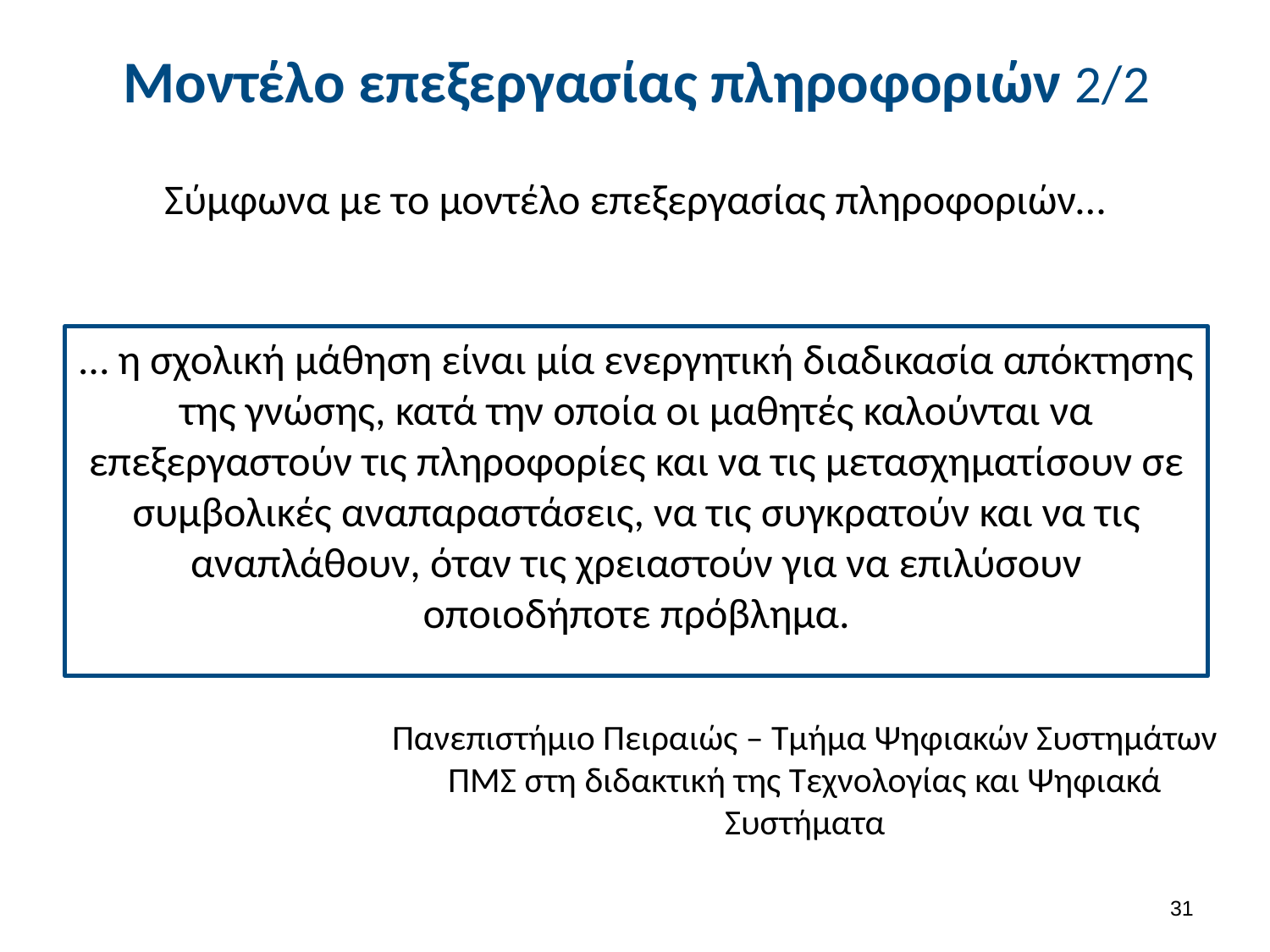

# Μοντέλο επεξεργασίας πληροφοριών 2/2
Σύμφωνα με το μοντέλο επεξεργασίας πληροφοριών…
… η σχολική μάθηση είναι μία ενεργητική διαδικασία απόκτησης της γνώσης, κατά την οποία οι μαθητές καλούνται να επεξεργαστούν τις πληροφορίες και να τις μετασχηματίσουν σε συμβολικές αναπαραστάσεις, να τις συγκρατούν και να τις αναπλάθουν, όταν τις χρειαστούν για να επιλύσουν οποιοδήποτε πρόβλημα.
Πανεπιστήμιο Πειραιώς – Τμήμα Ψηφιακών Συστημάτων
ΠΜΣ στη διδακτική της Τεχνολογίας και Ψηφιακά Συστήματα
31